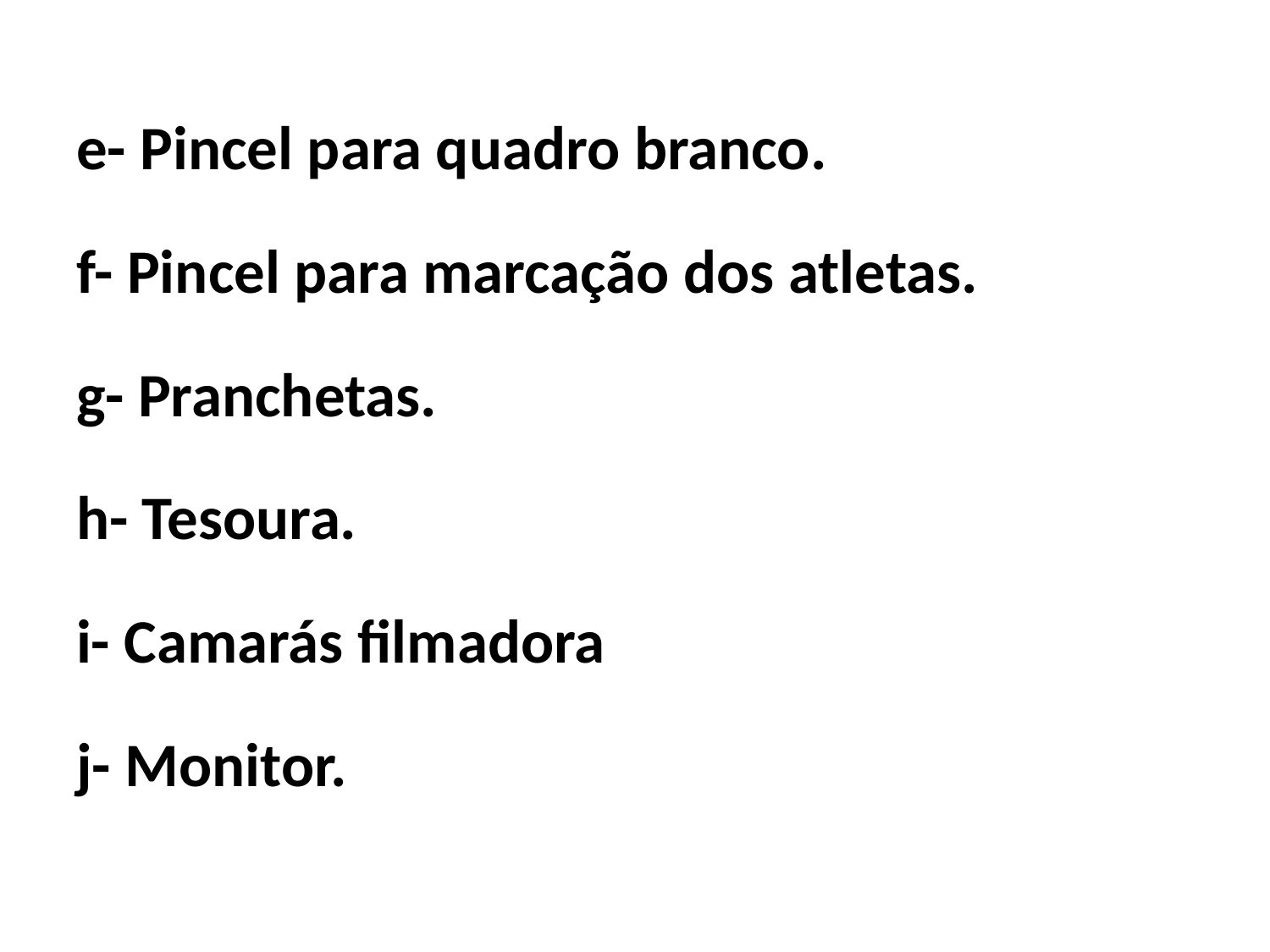

e- Pincel para quadro branco.

f- Pincel para marcação dos atletas.

g- Pranchetas.

h- Tesoura.

i- Camarás filmadora

j- Monitor.